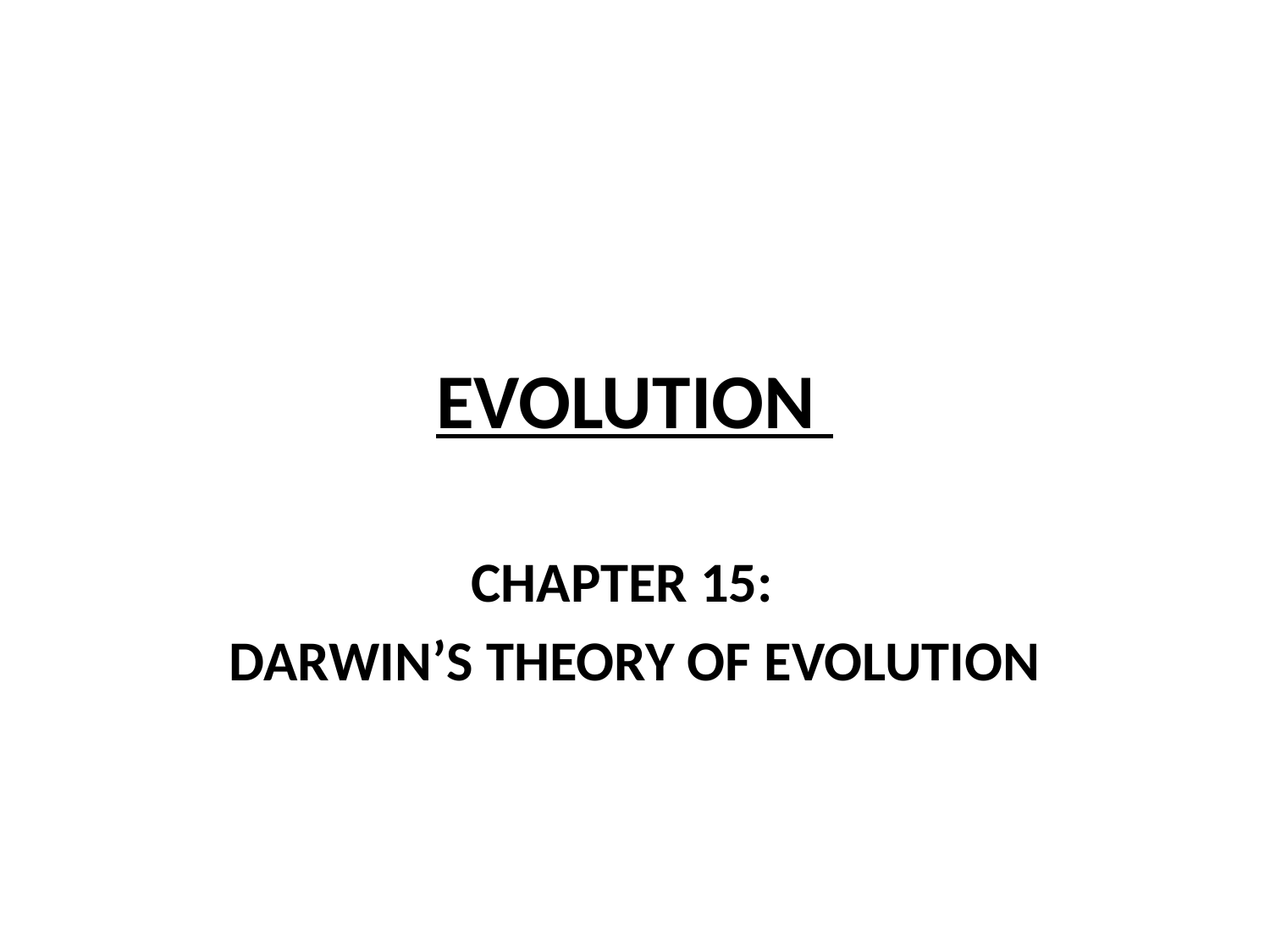

# EVOLUTION
CHAPTER 15:
DARWIN’S THEORY OF EVOLUTION